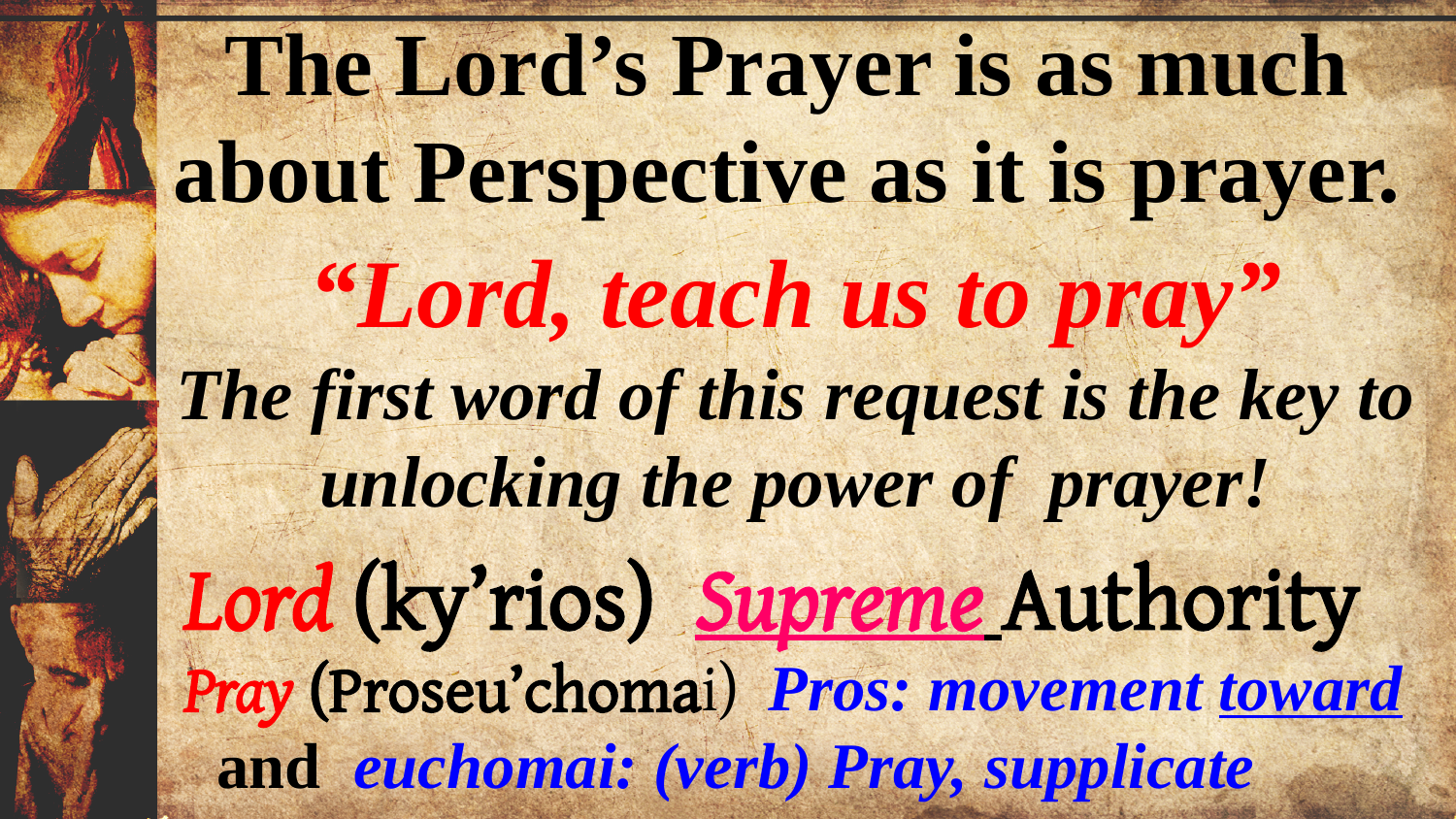

The Lord’s Prayer is as much about Perspective as it is prayer.

“Lord, teach us to pray”
The first word of this request is the key to unlocking the power of  prayer!
Lord (ky’rios)  Supreme Authority
Pray (Proseu’chomai)  Pros: movement toward
  and  euchomai: (verb) Pray, supplicate